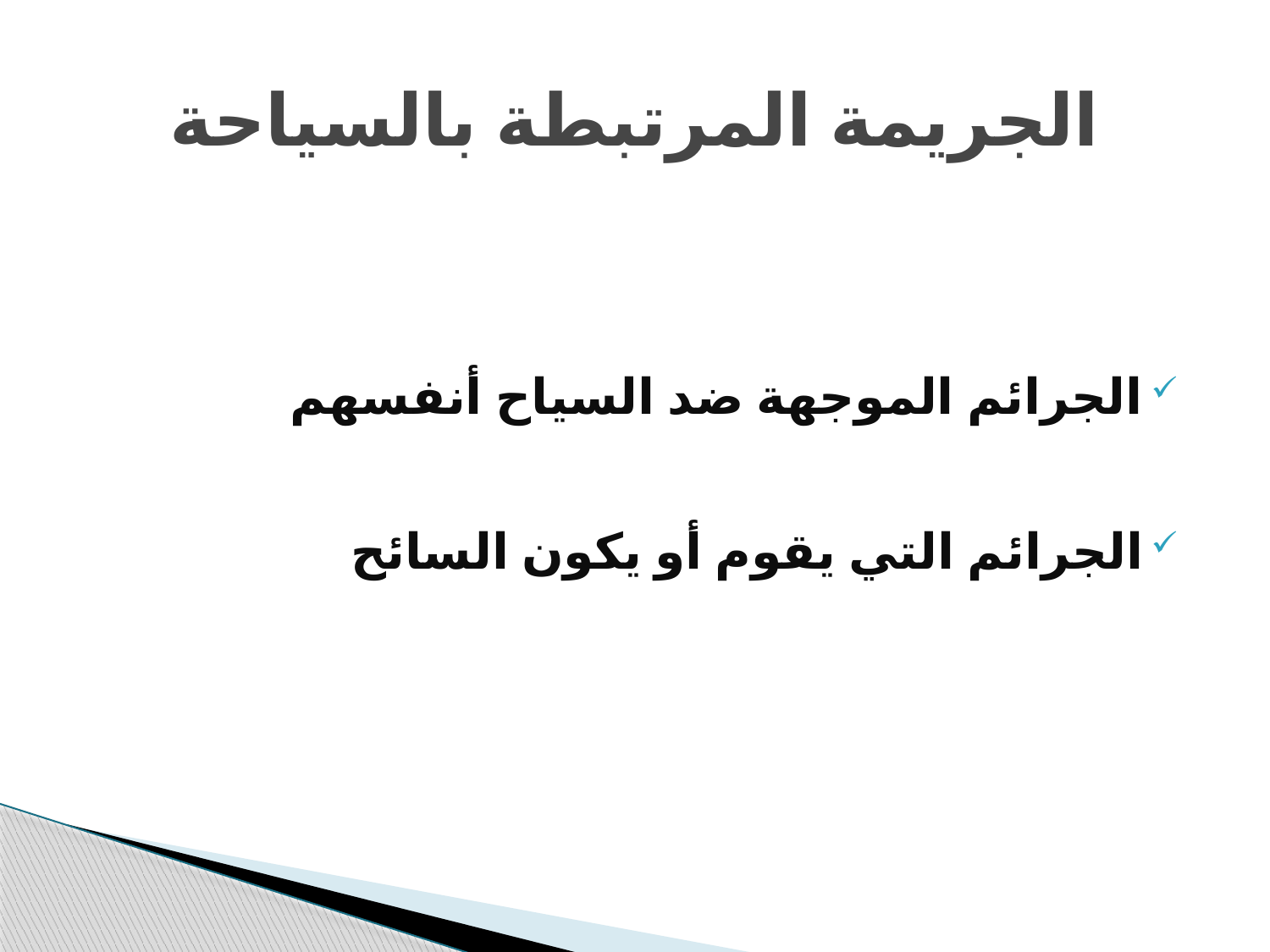

# الجریمة المرتبطة بالسیاحة

الجرائم الموجھة ضد السیاح أنفسھم
الجرائم التي یقوم أو یكون السائح